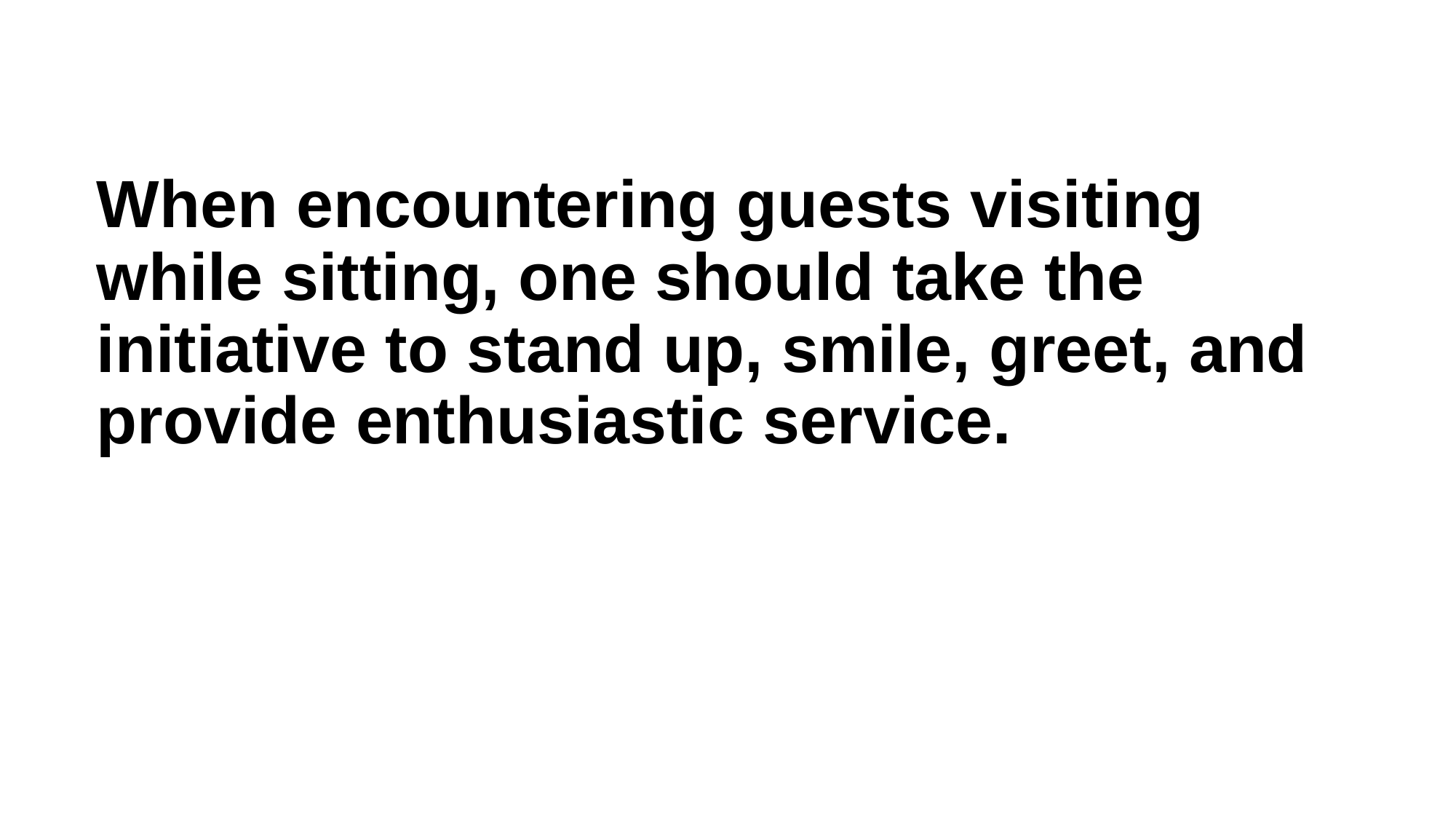

# When encountering guests visiting while sitting, one should take the initiative to stand up, smile, greet, and provide enthusiastic service.